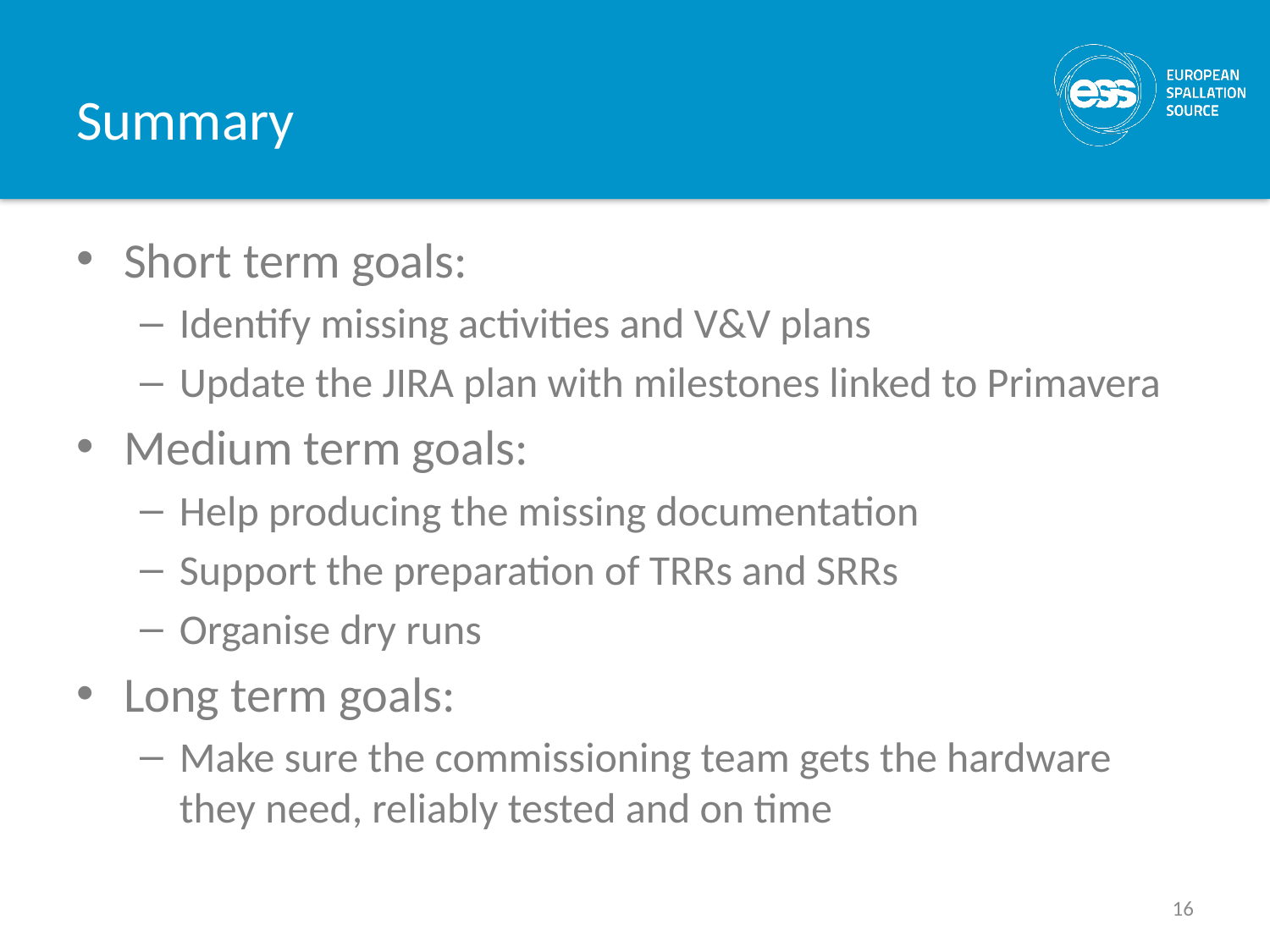

# Summary
Short term goals:
Identify missing activities and V&V plans
Update the JIRA plan with milestones linked to Primavera
Medium term goals:
Help producing the missing documentation
Support the preparation of TRRs and SRRs
Organise dry runs
Long term goals:
Make sure the commissioning team gets the hardware they need, reliably tested and on time
16